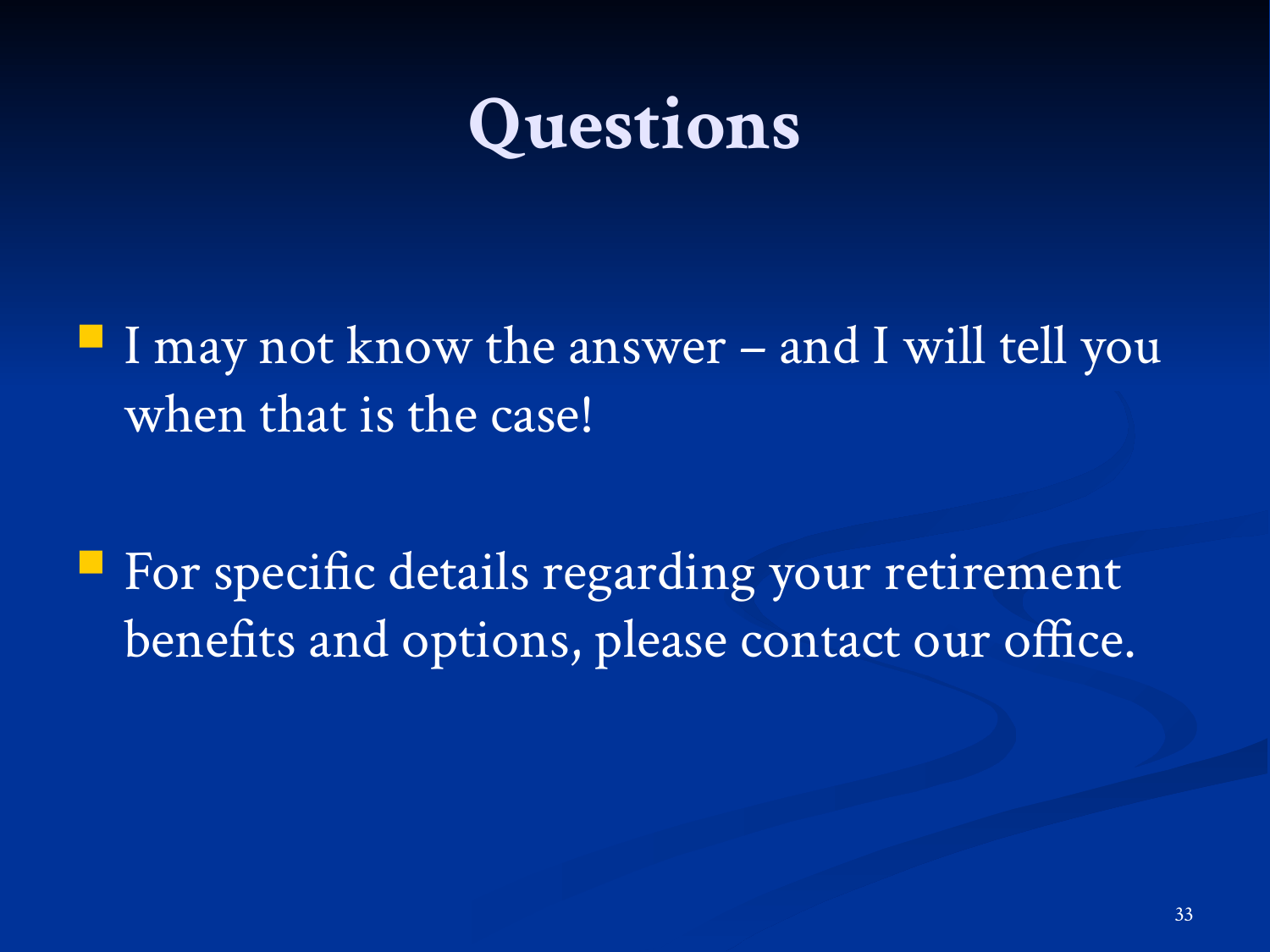

# Questions

I may not know the answer – and I will tell you when that is the case!

For specific details regarding your retirement benefits and options, please contact our office.
33